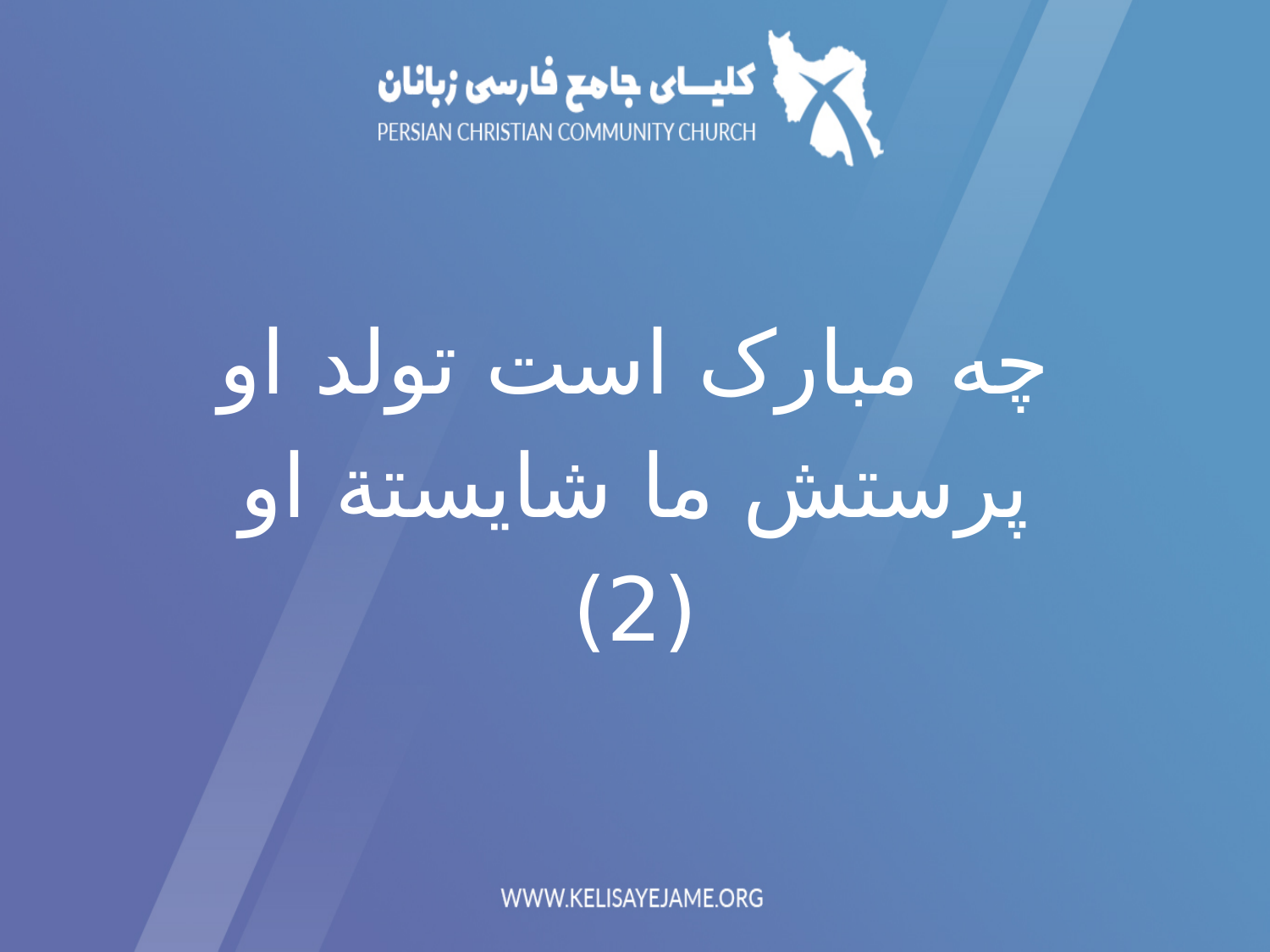

چه مبارک است تولد او
پرستش ما شایستة او
(2)